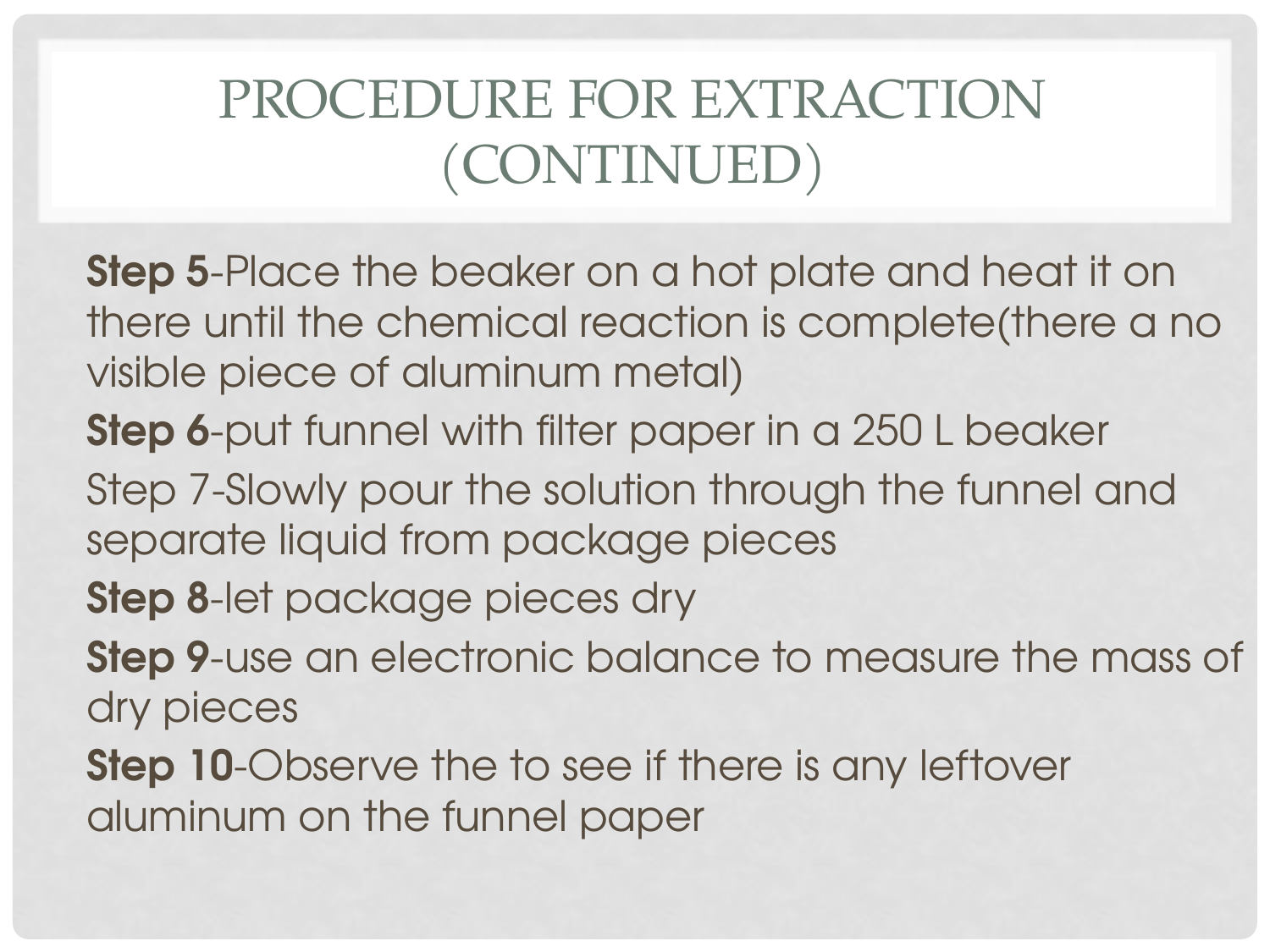

# Procedure for Extraction (Continued)
Step 5-Place the beaker on a hot plate and heat it on there until the chemical reaction is complete(there a no visible piece of aluminum metal)
Step 6-put funnel with filter paper in a 250 L beaker
Step 7-Slowly pour the solution through the funnel and separate liquid from package pieces
Step 8-let package pieces dry
Step 9-use an electronic balance to measure the mass of dry pieces
Step 10-Observe the to see if there is any leftover aluminum on the funnel paper